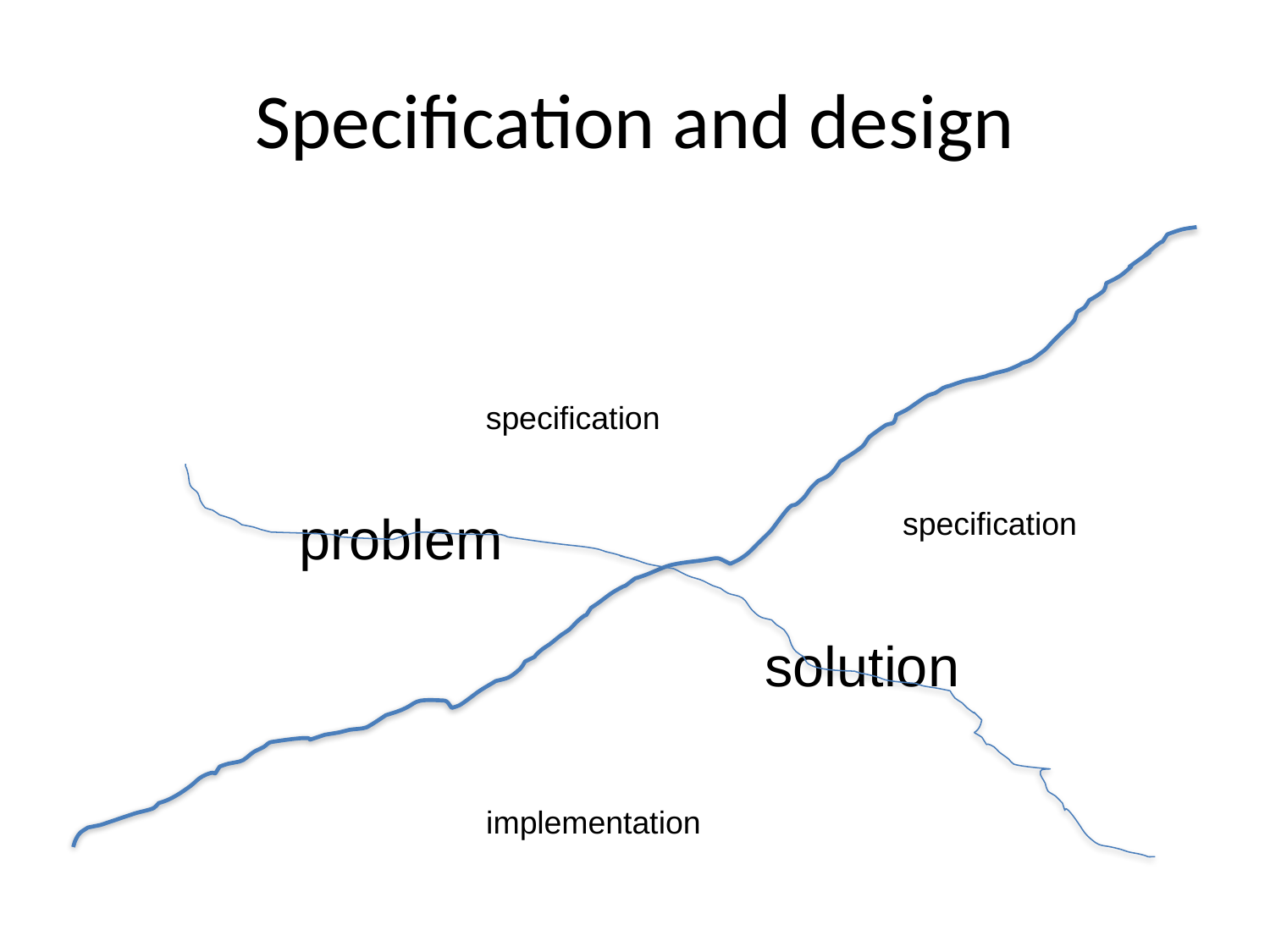

# Specification and design

specification

problem
specification

solution
implementation